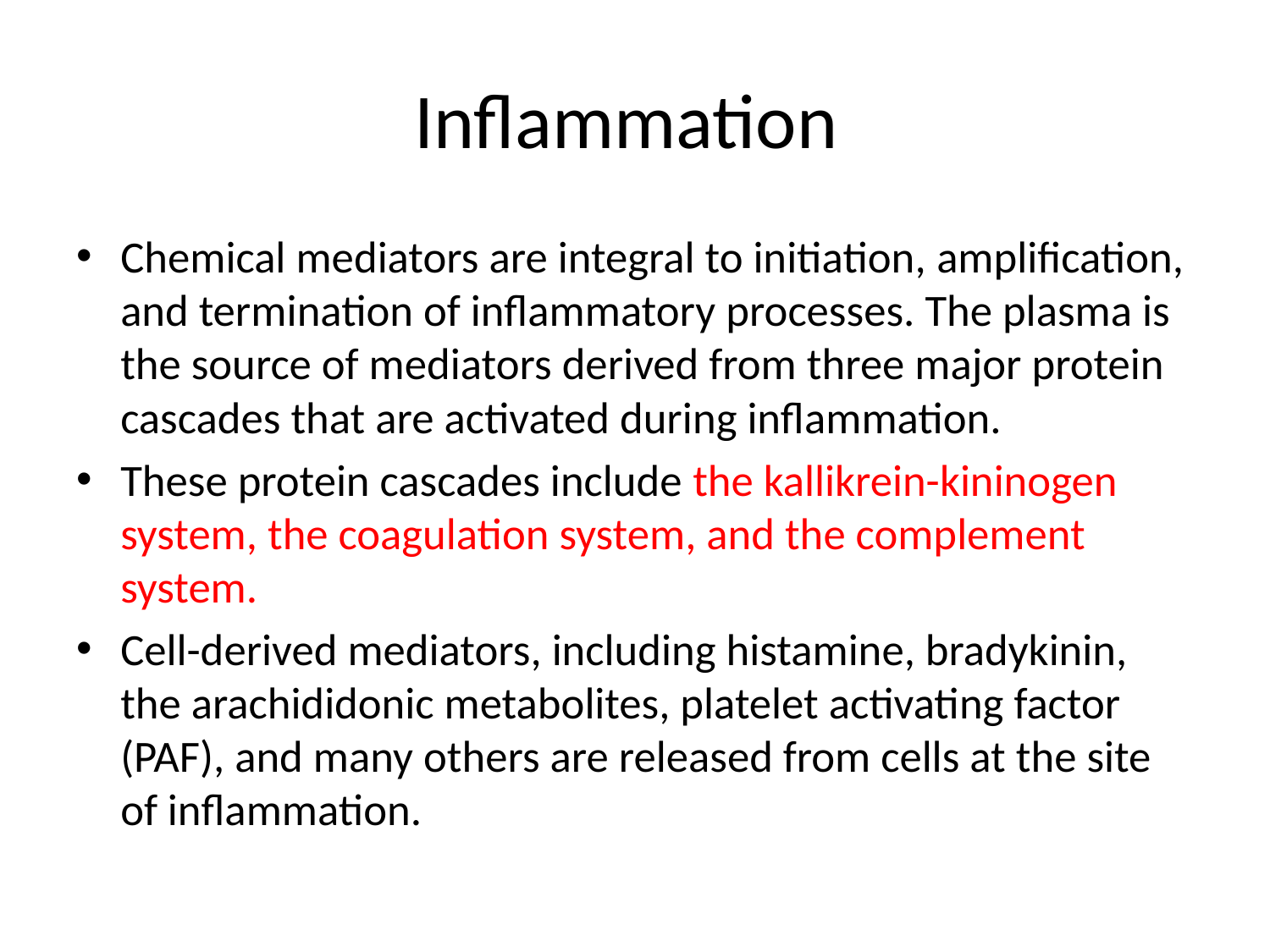

# Inflammation
Chemical mediators are integral to initiation, amplification, and termination of inflammatory processes. The plasma is the source of mediators derived from three major protein cascades that are activated during inflammation.
These protein cascades include the kallikrein-kininogen system, the coagulation system, and the complement system.
Cell-derived mediators, including histamine, bradykinin, the arachididonic metabolites, platelet activating factor (PAF), and many others are released from cells at the site of inflammation.